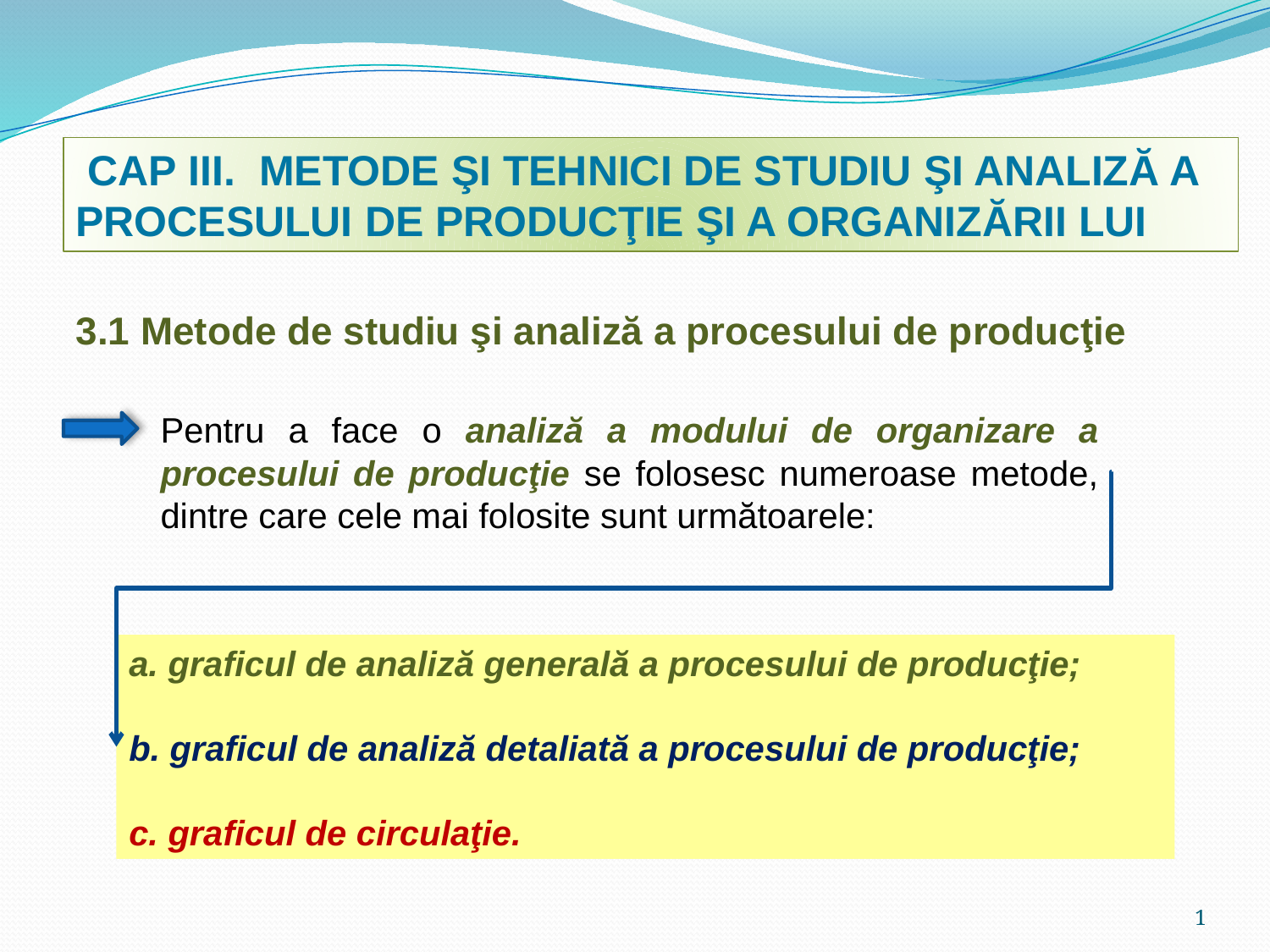

CAP III.  METODE ŞI TEHNICI DE STUDIU ŞI ANALIZĂ A PROCESULUI DE PRODUCŢIE ŞI A ORGANIZĂRII LUI
3.1 Metode de studiu şi analiză a procesului de producţie
Pentru a face o analiză a modului de organizare a procesului de producţie se folosesc numeroase metode, dintre care cele mai folosite sunt următoarele:

a. graficul de analiză generală a procesului de producţie;

b. graficul de analiză detaliată a procesului de producţie;

c. graficul de circulaţie.
1